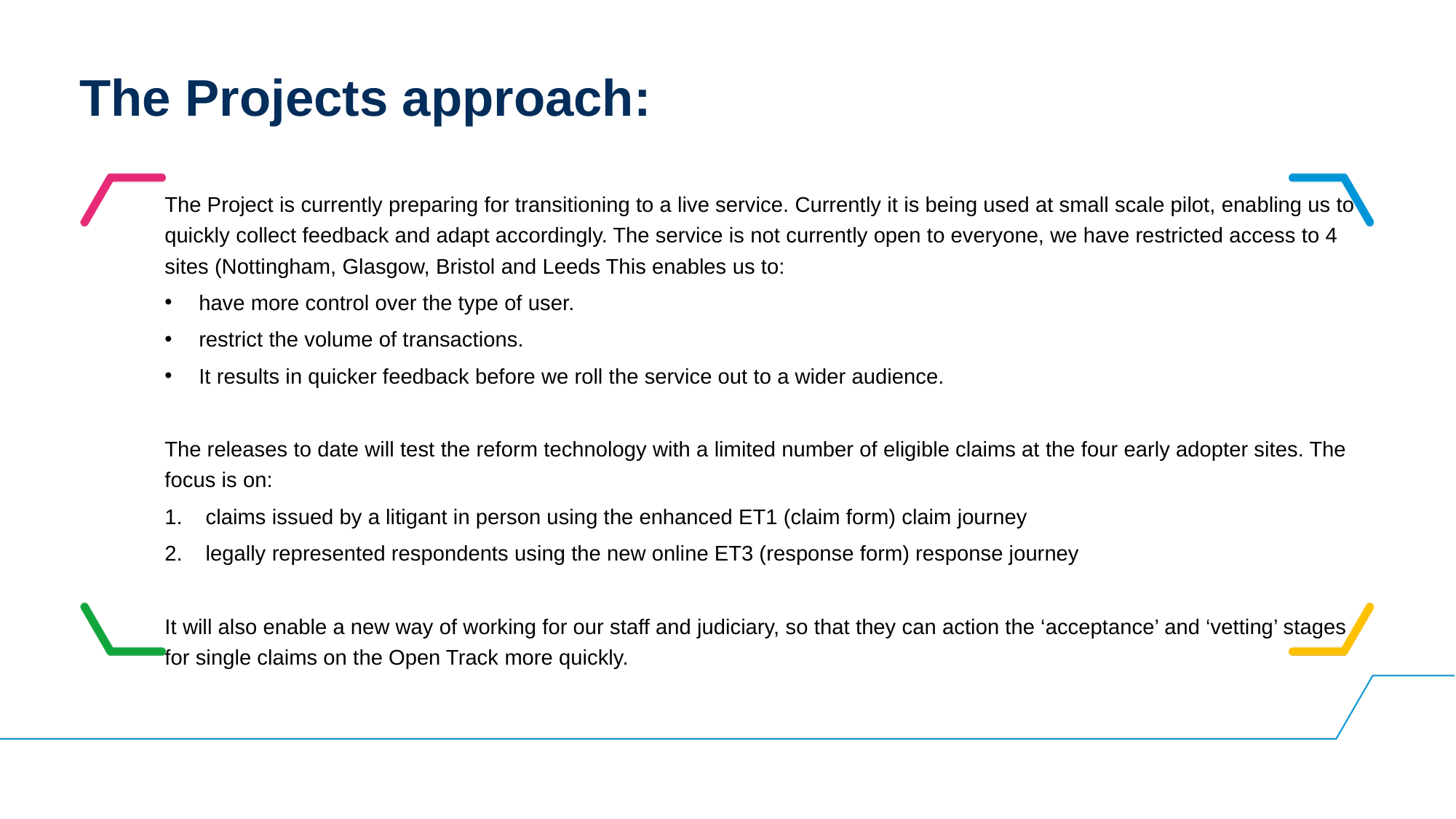

# The Projects approach:
The Project is currently preparing for transitioning to a live service. Currently it is being used at small scale pilot, enabling us to quickly collect feedback and adapt accordingly. The service is not currently open to everyone, we have restricted access to 4 sites (Nottingham, Glasgow, Bristol and Leeds This enables us to:
have more control over the type of user.
restrict the volume of transactions.
It results in quicker feedback before we roll the service out to a wider audience.

The releases to date will test the reform technology with a limited number of eligible claims at the four early adopter sites. The focus is on:
claims issued by a litigant in person using the enhanced ET1 (claim form) claim journey
legally represented respondents using the new online ET3 (response form) response journey

It will also enable a new way of working for our staff and judiciary, so that they can action the ‘acceptance’ and ‘vetting’ stages for single claims on the Open Track more quickly.